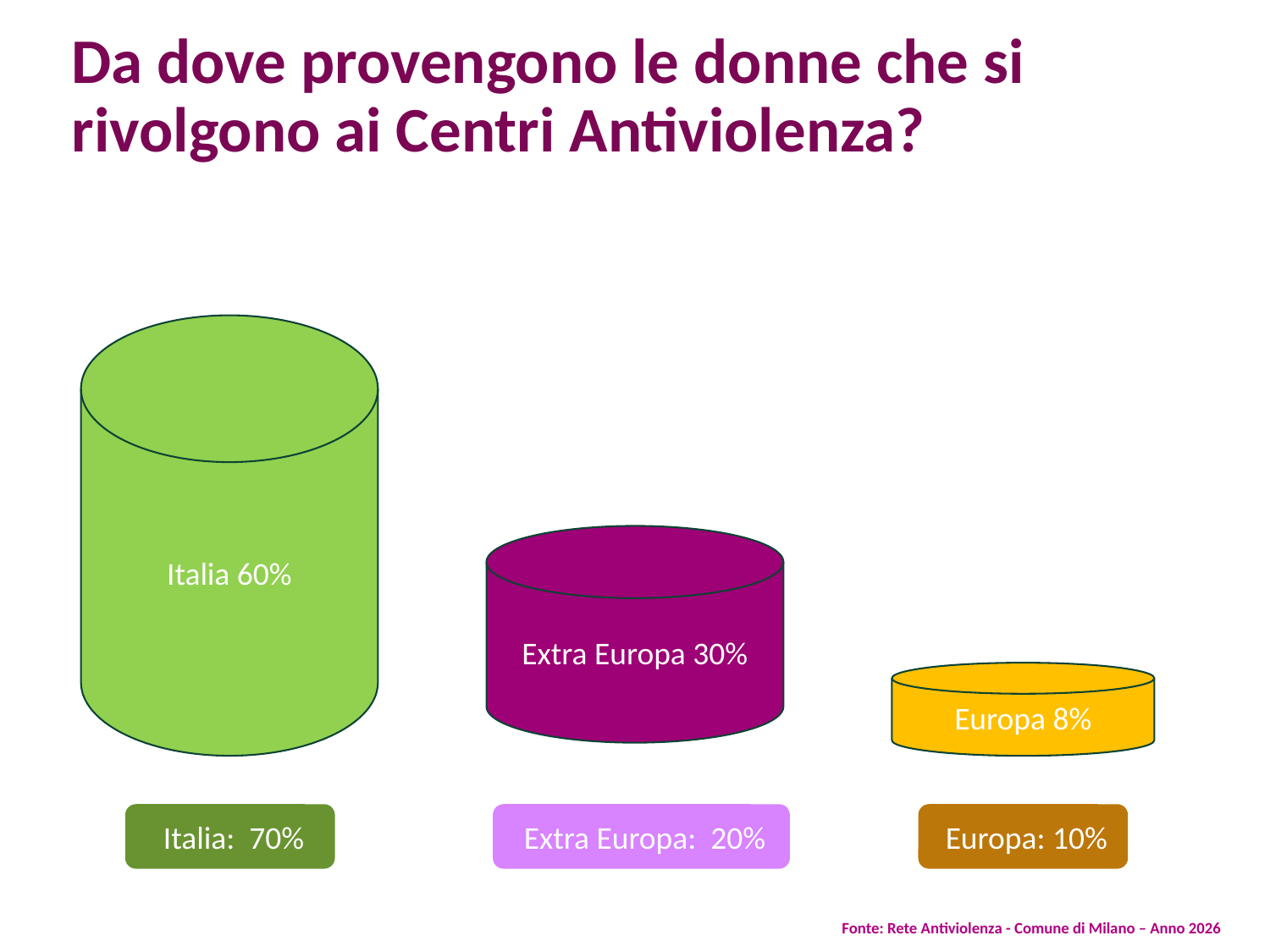

# Da dove provengono le donne che si rivolgono ai Centri Antiviolenza?
Italia 60%
 Italia:  66%
Extra Europa 30%
 Extra Europa:  33%
Europa 8%
 Europa: 8%
 Italia:  70%
 Extra Europa:  20%
 Europa: 10%
Fonte: Rete Antiviolenza - Comune di Milano – Anno 2026